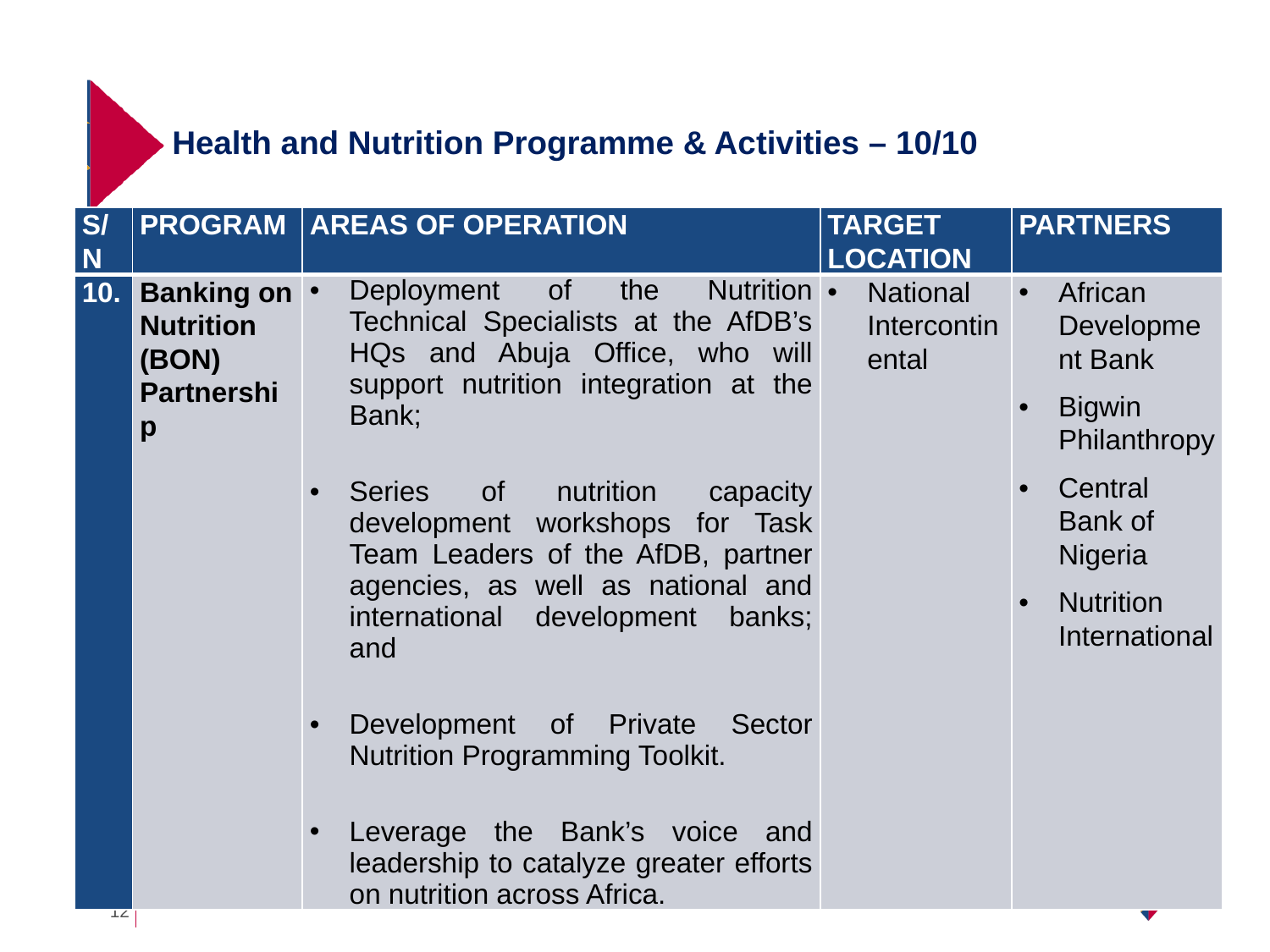

# Health and Nutrition Programme & Activities – 10/10
| S/N | PROGRAM | AREAS OF OPERATION | TARGET LOCATION | PARTNERS |
| --- | --- | --- | --- | --- |
| 10. | Banking on Nutrition (BON) Partnership | Deployment of the Nutrition Technical Specialists at the AfDB’s HQs and Abuja Office, who will support nutrition integration at the Bank; Series of nutrition capacity development workshops for Task Team Leaders of the AfDB, partner agencies, as well as national and international development banks; and Development of Private Sector Nutrition Programming Toolkit. Leverage the Bank’s voice and leadership to catalyze greater efforts on nutrition across Africa. | National Intercontinental | African Development Bank Bigwin Philanthropy Central Bank of Nigeria Nutrition International |
12